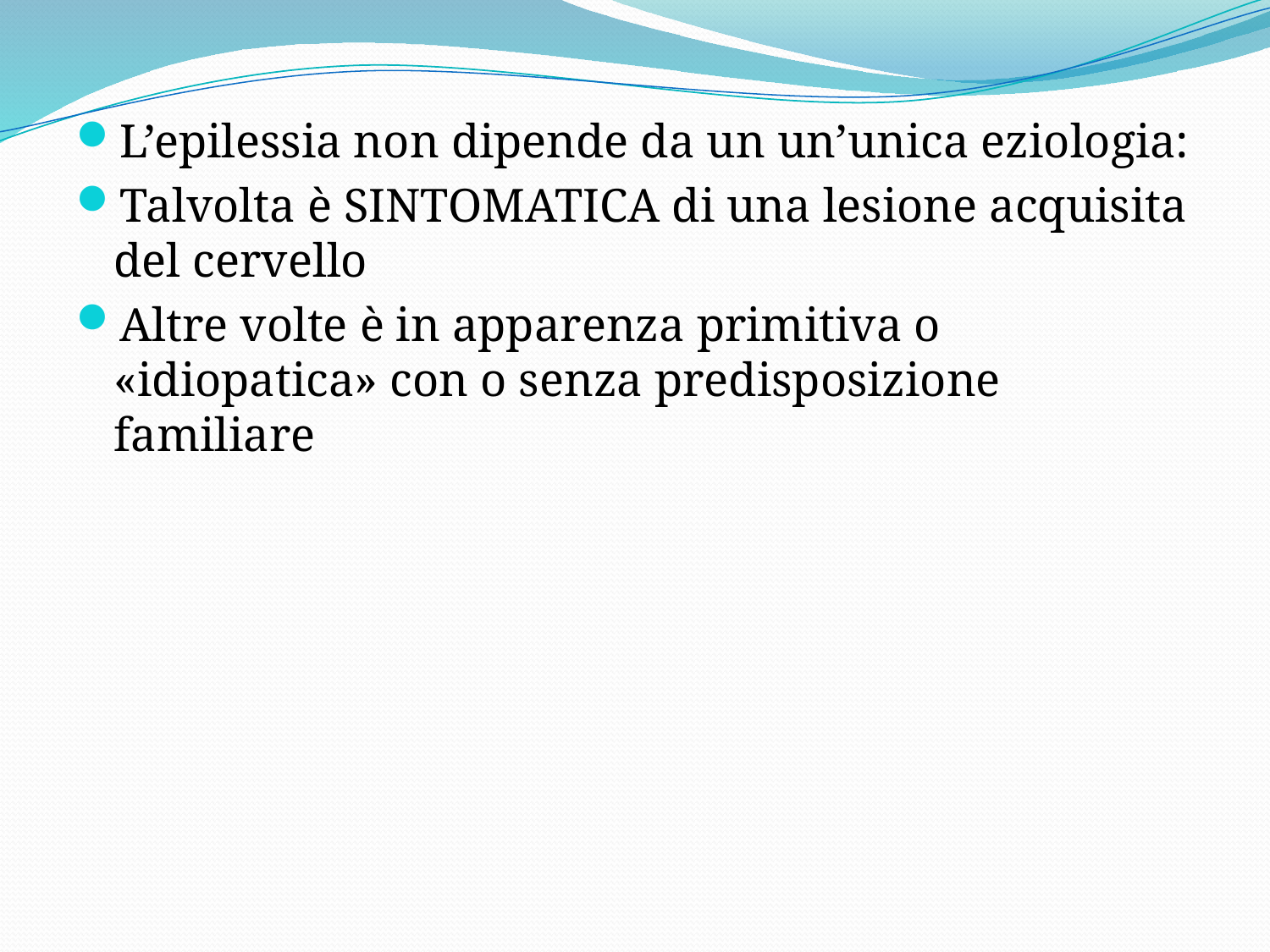

L’epilessia non dipende da un un’unica eziologia:
Talvolta è SINTOMATICA di una lesione acquisita del cervello
Altre volte è in apparenza primitiva o «idiopatica» con o senza predisposizione familiare